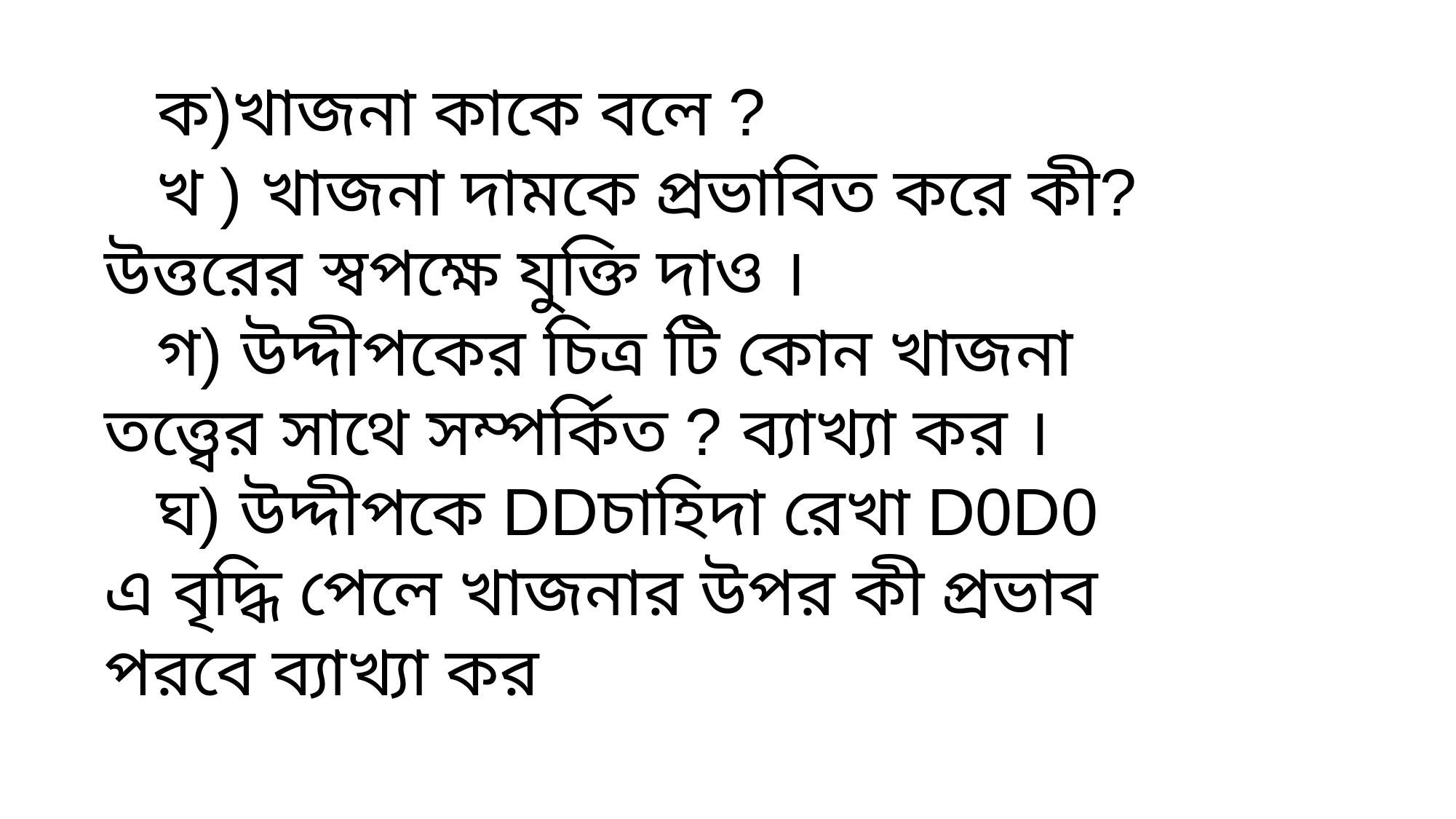

ক)খাজনা কাকে বলে ?
   খ ) খাজনা দামকে প্রভাবিত করে কী? উত্তরের স্বপক্ষে যুক্তি দাও ।
   গ) উদ্দীপকের চিত্র টি কোন খাজনা তত্ত্বের সাথে সম্পর্কিত ? ব্যাখ্যা কর ।
   ঘ) উদ্দীপকে DDচাহিদা রেখা D0D0 এ বৃদ্ধি পেলে খাজনার উপর কী প্রভাব পরবে ব্যাখ্যা কর